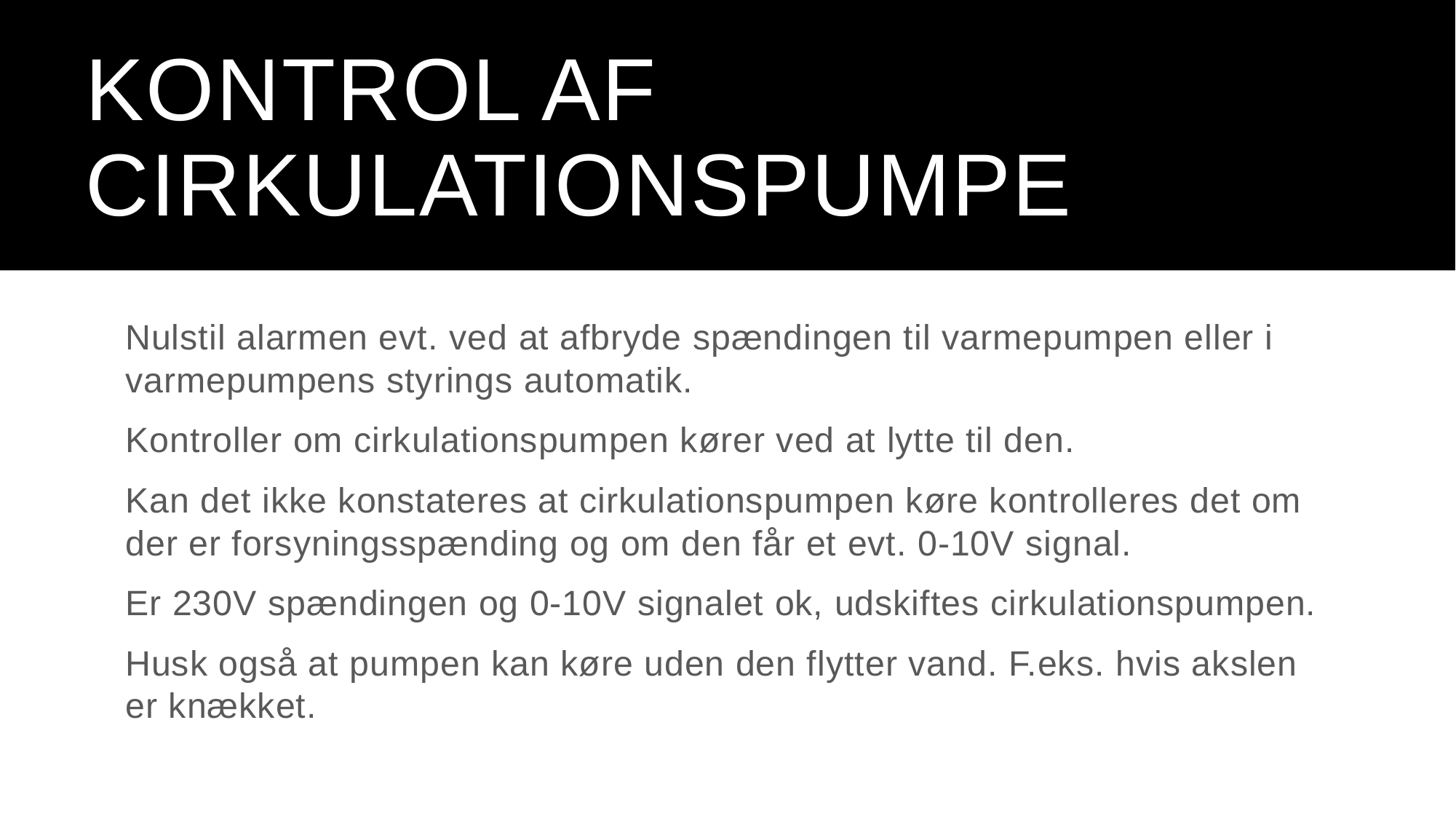

# Kontrol af cirkulationspumpe
Nulstil alarmen evt. ved at afbryde spændingen til varmepumpen eller i varmepumpens styrings automatik.
Kontroller om cirkulationspumpen kører ved at lytte til den.
Kan det ikke konstateres at cirkulationspumpen køre kontrolleres det om der er forsyningsspænding og om den får et evt. 0-10V signal.
Er 230V spændingen og 0-10V signalet ok, udskiftes cirkulationspumpen.
Husk også at pumpen kan køre uden den flytter vand. F.eks. hvis akslen er knækket.